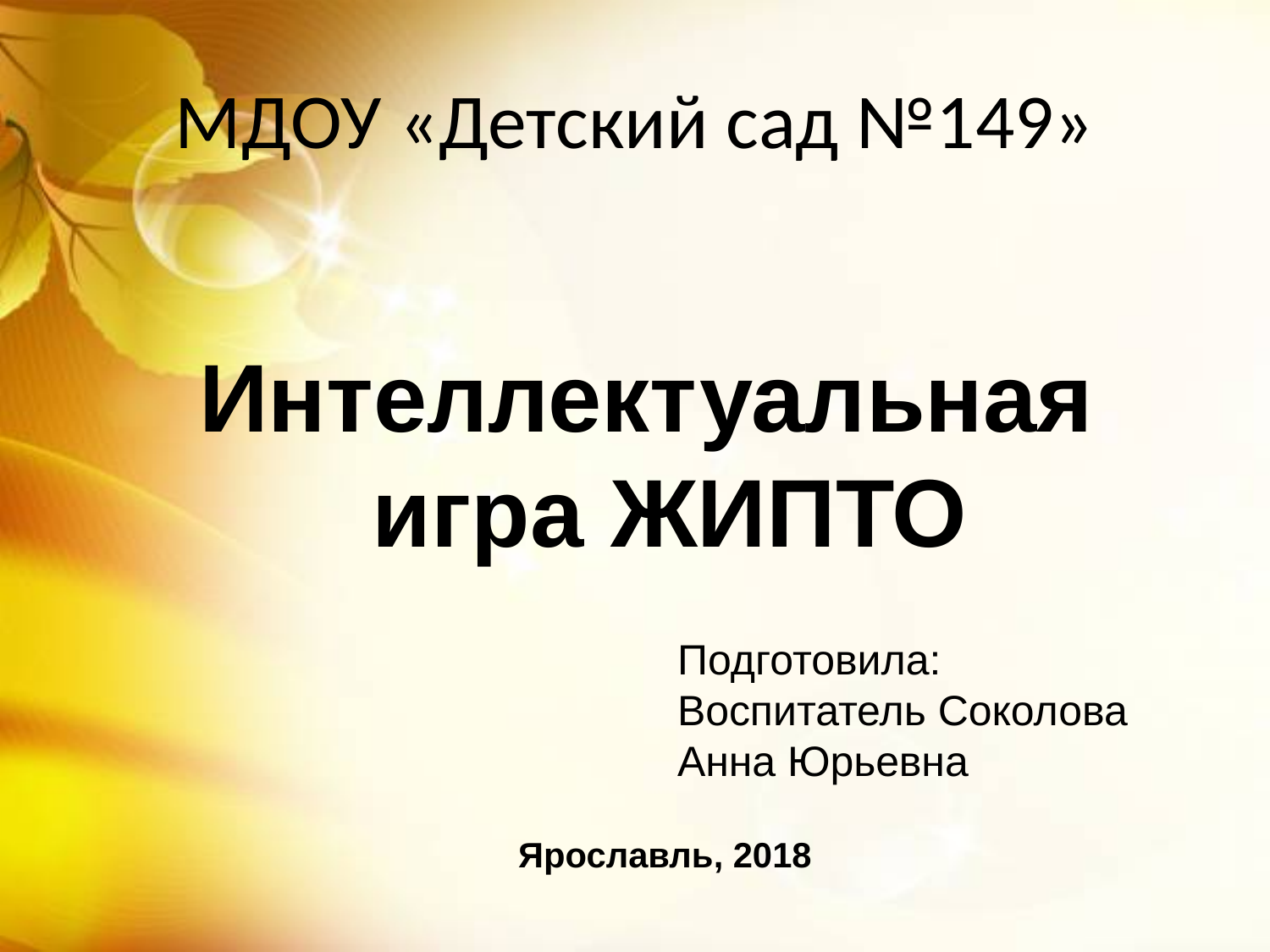

# МДОУ «Детский сад №149»

Интеллектуальная игра ЖИПТО
Подготовила:
Воспитатель Соколова Анна Юрьевна
Ярославль, 2018